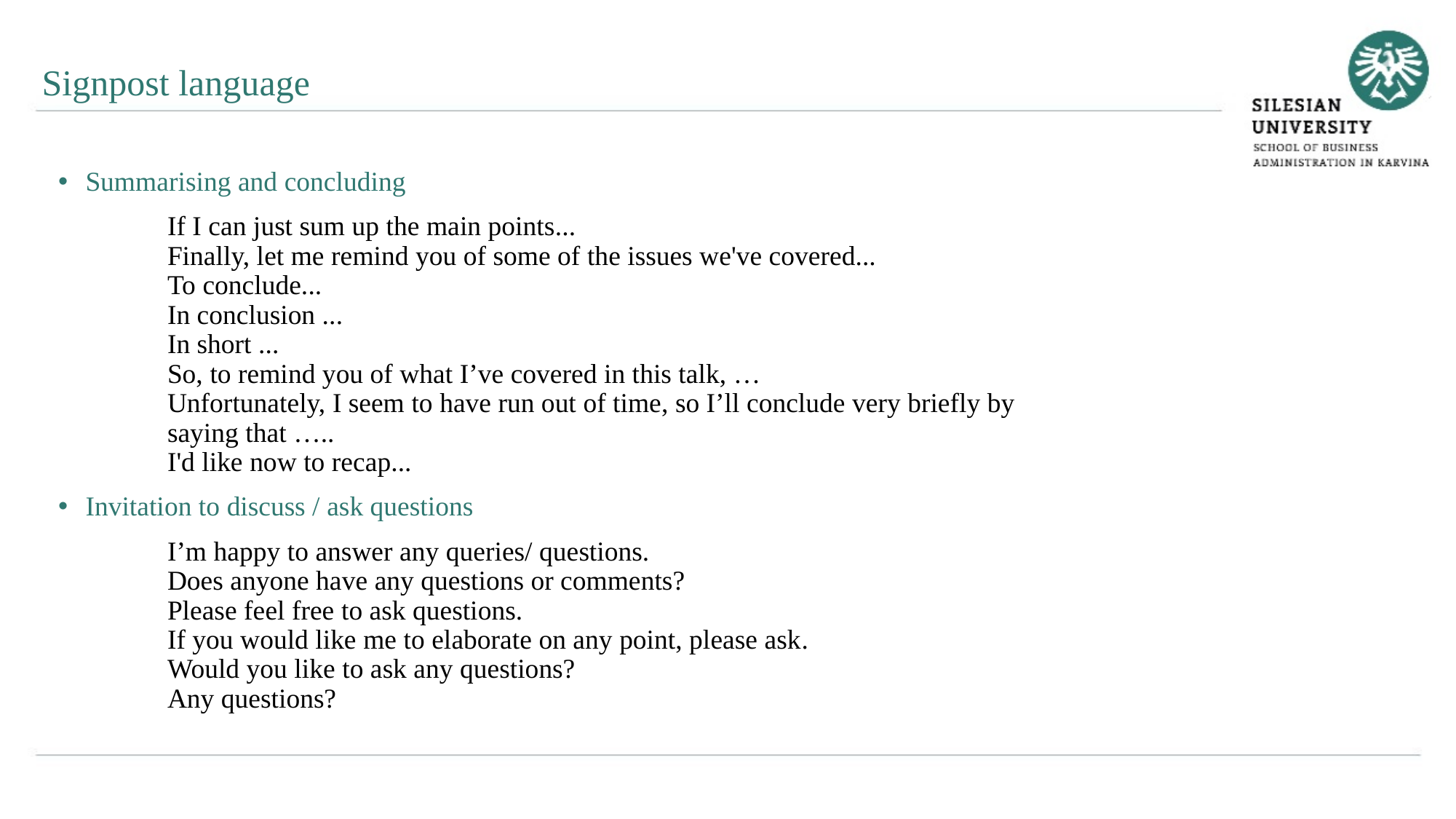

Signpost language
Summarising and concluding
	If I can just sum up the main points...
	Finally, let me remind you of some of the issues we've covered...
	To conclude...
	In conclusion ...
	In short ...
	So, to remind you of what I’ve covered in this talk, …
	Unfortunately, I seem to have run out of time, so I’ll conclude very briefly by    	saying that …..
	I'd like now to recap...
Invitation to discuss / ask questions
	I’m happy to answer any queries/ questions.
	Does anyone have any questions or comments?
	Please feel free to ask questions.
	If you would like me to elaborate on any point, please ask.
	Would you like to ask any questions?
	Any questions?